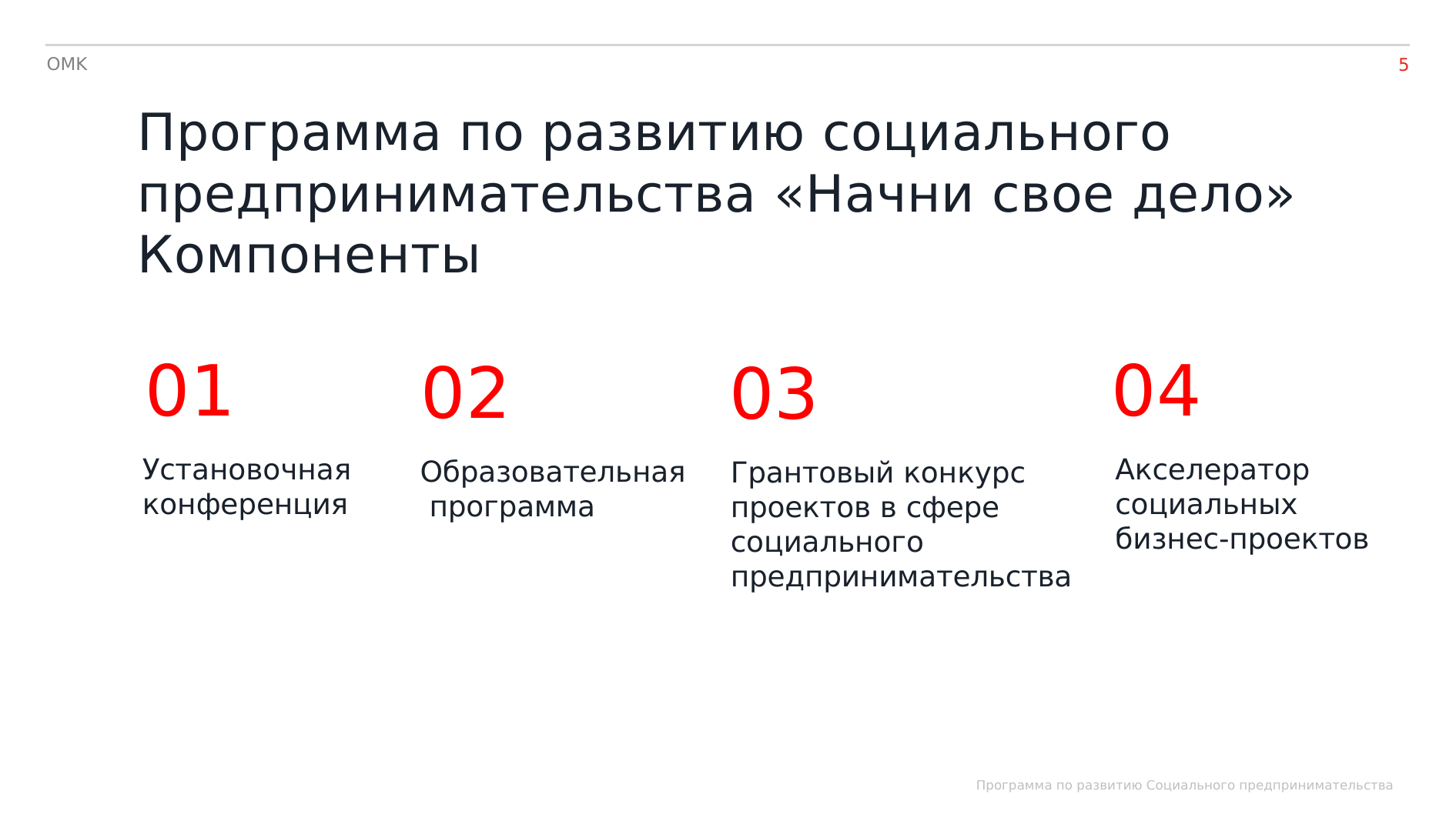

OMK
Программа по развитию социального  предпринимательства «Начни свое дело»  Компоненты
01
Установочная  конференция
04
Акселератор  социальных  бизнес-проектов
02
Образовательная  программа
03
Грантовый конкурс  проектов в сфере  социального  предпринимательства
Программа по развитию Социального предпринимательства